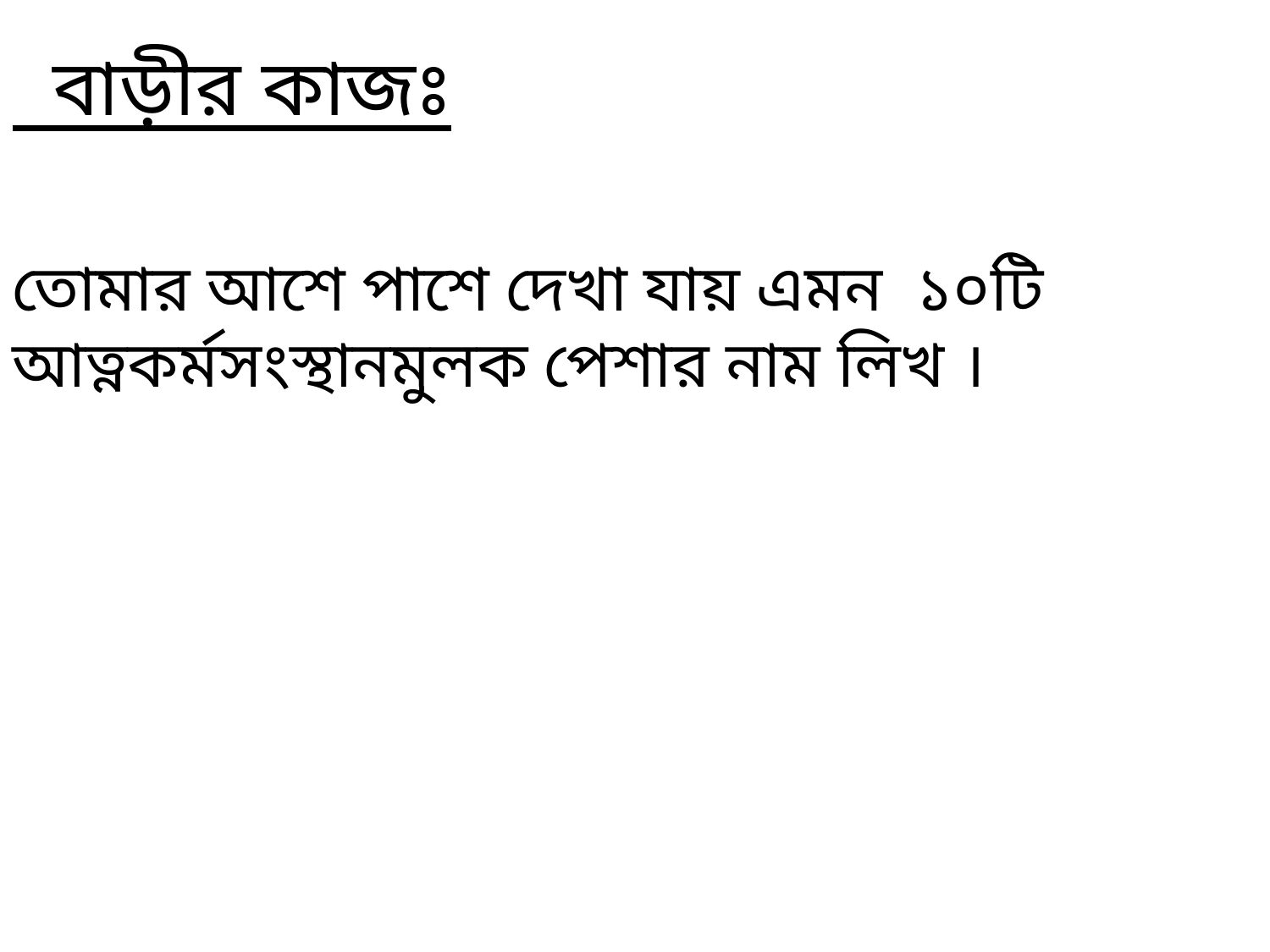

বাড়ীর কাজঃ
তোমার আশে পাশে দেখা যায় এমন  ১০টি  আত্নকর্মসংস্থানমুলক পেশার নাম লিখ ।